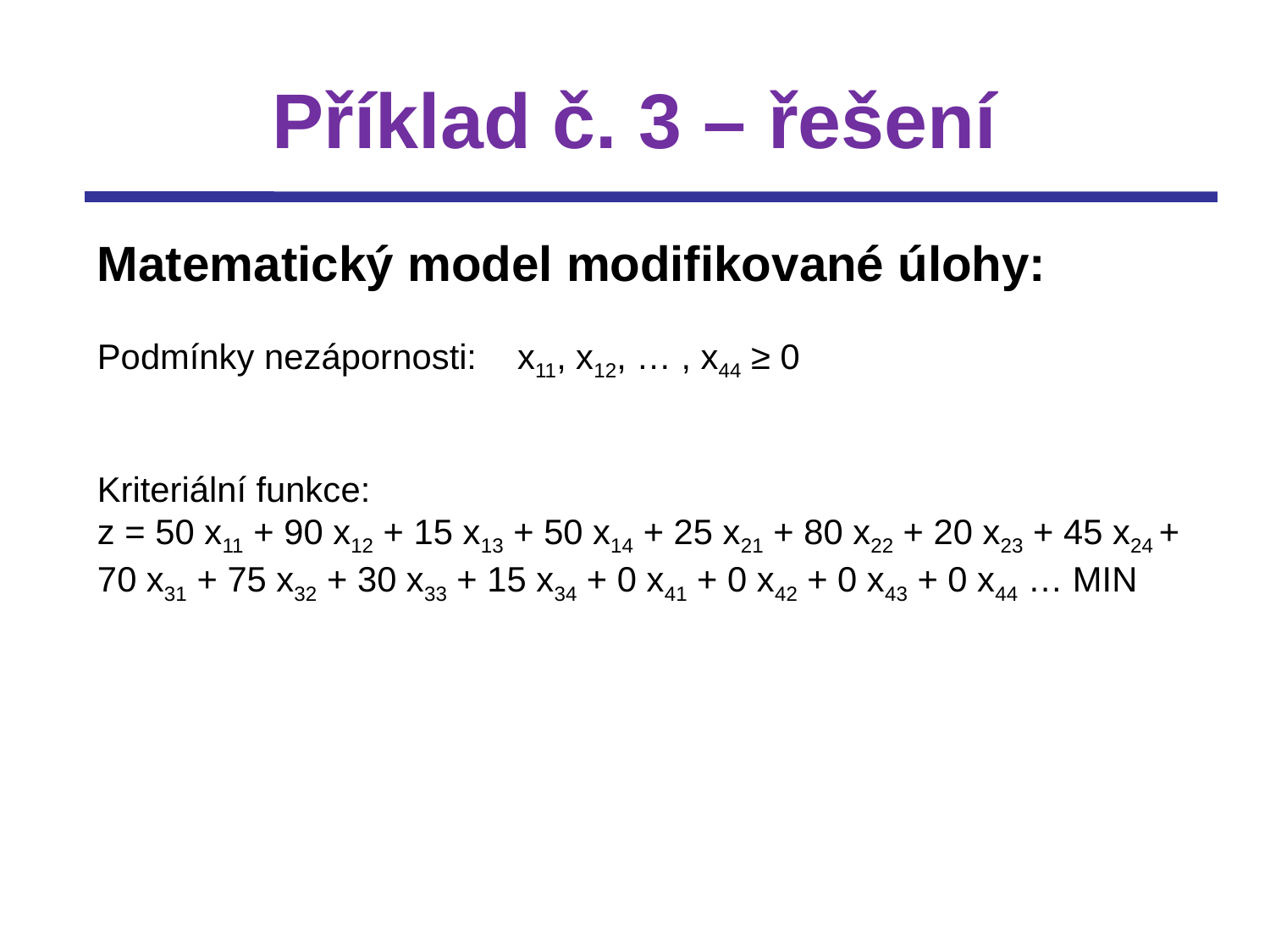

# Příklad č. 3 – řešení

Matematický model modifikované úlohy:

Podmínky nezápornosti:	    x11, x12, … , x44 ≥ 0

Kriteriální funkce:
z = 50 x11 + 90 x12 + 15 x13 + 50 x14 + 25 x21 + 80 x22 + 20 x23 + 45 x24 + 70 x31 + 75 x32 + 30 x33 + 15 x34 + 0 x41 + 0 x42 + 0 x43 + 0 x44 … MIN